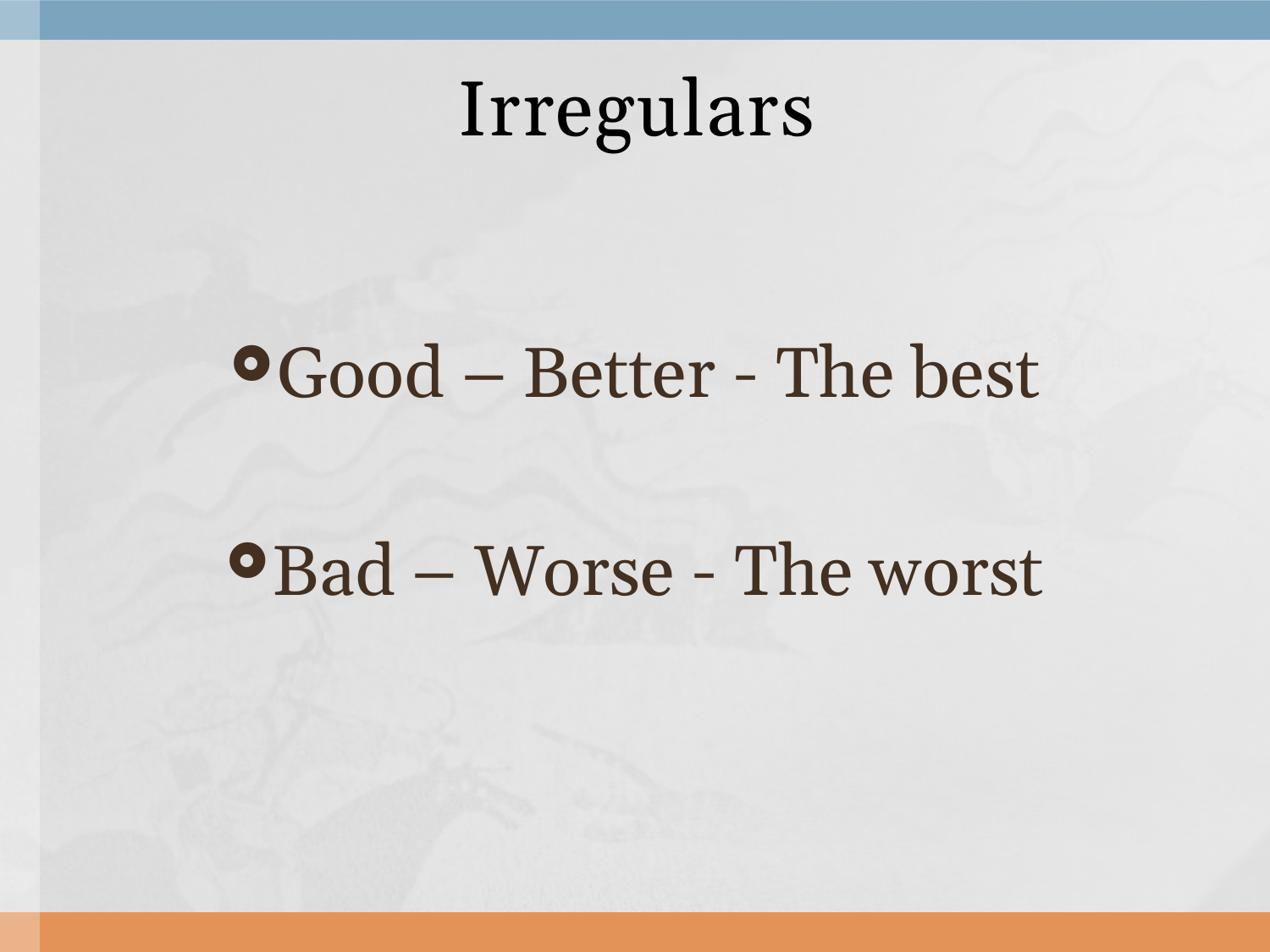

# Irregulars

Good – Better - The best

Bad – Worse - The worst